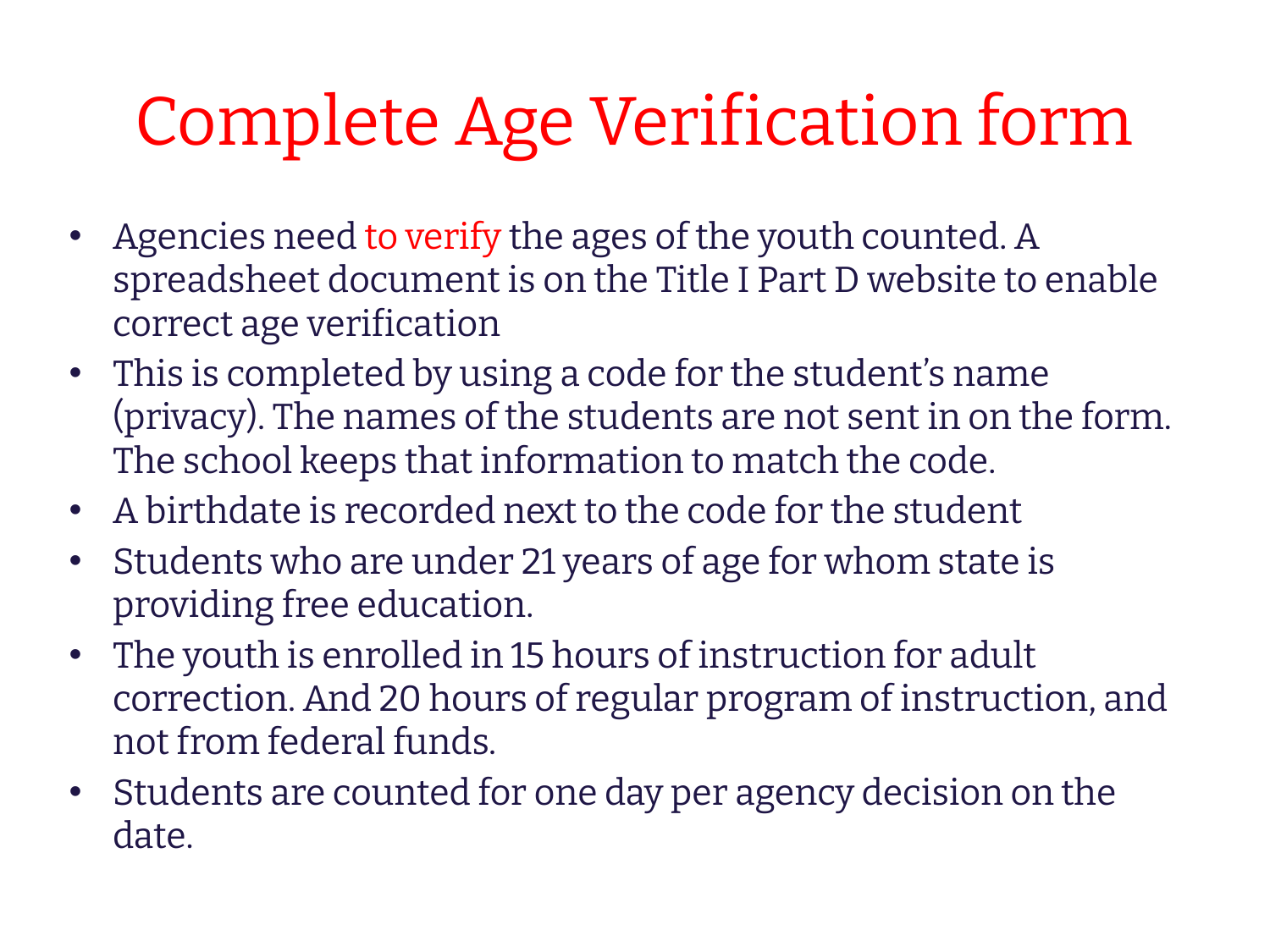

# Complete Age Verification form
Agencies need to verify the ages of the youth counted. A spreadsheet document is on the Title I Part D website to enable correct age verification
This is completed by using a code for the student’s name (privacy). The names of the students are not sent in on the form. The school keeps that information to match the code.
A birthdate is recorded next to the code for the student
Students who are under 21 years of age for whom state is providing free education.
The youth is enrolled in 15 hours of instruction for adult correction. And 20 hours of regular program of instruction, and not from federal funds.
Students are counted for one day per agency decision on the date.